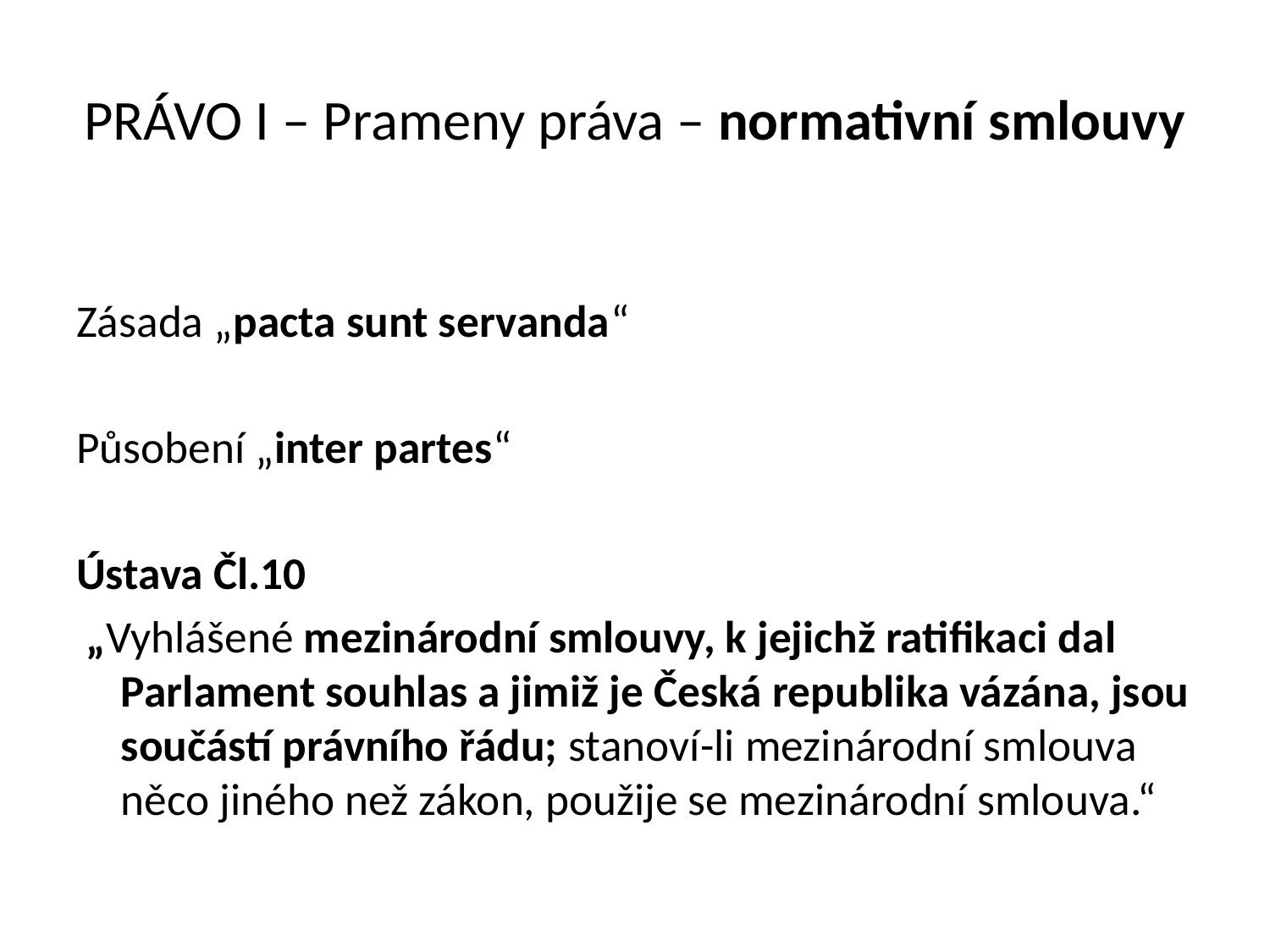

# PRÁVO I – Prameny práva – normativní smlouvy

Zásada „pacta sunt servanda“

Působení „inter partes“

Ústava Čl.10
 „Vyhlášené mezinárodní smlouvy, k jejichž ratifikaci dal Parlament souhlas a jimiž je Česká republika vázána, jsou součástí právního řádu; stanoví-li mezinárodní smlouva něco jiného než zákon, použije se mezinárodní smlouva.“